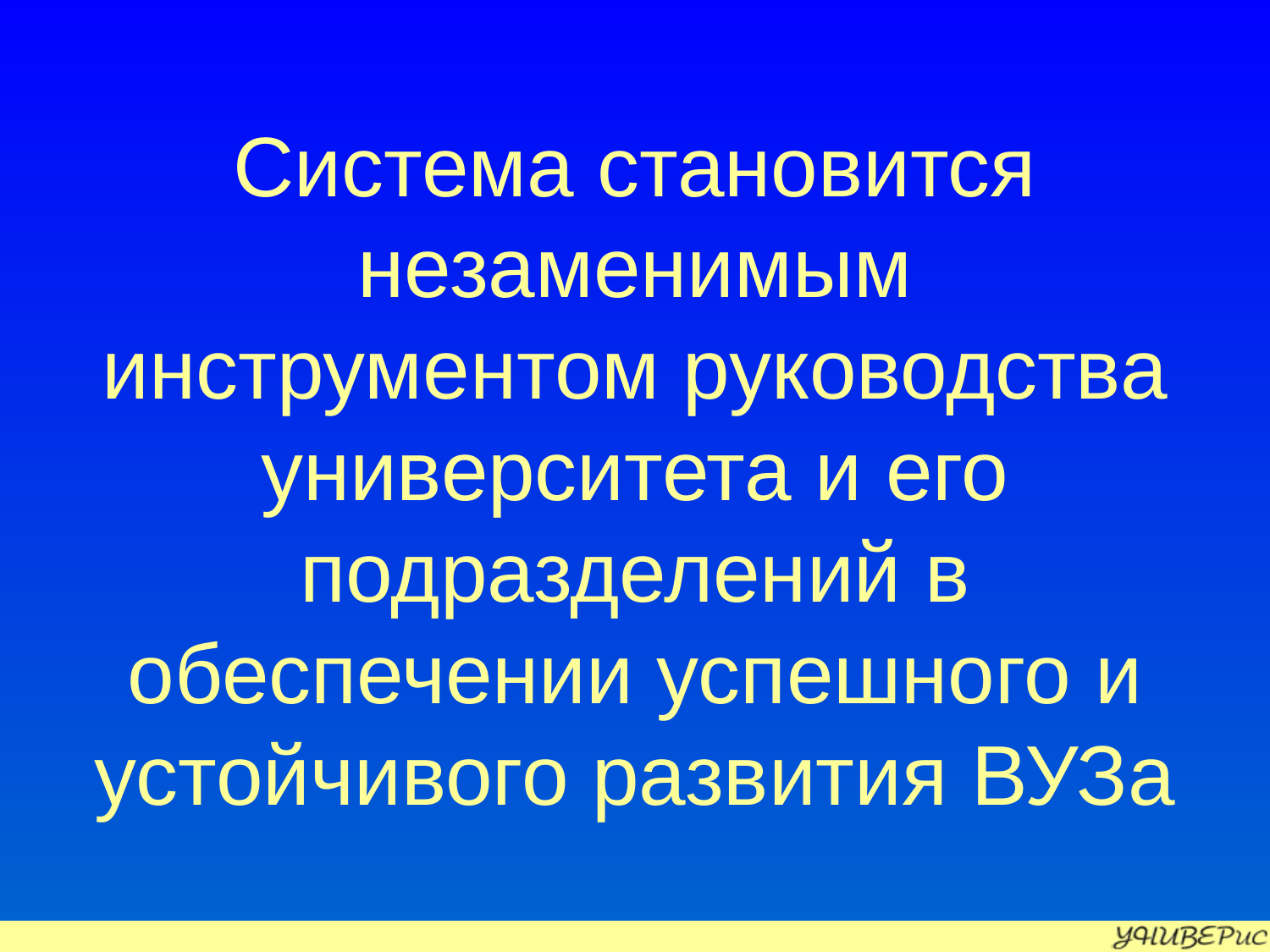

# Система становится незаменимым инструментом руководства университета и его подразделений в обеспечении успешного и устойчивого развития ВУЗа